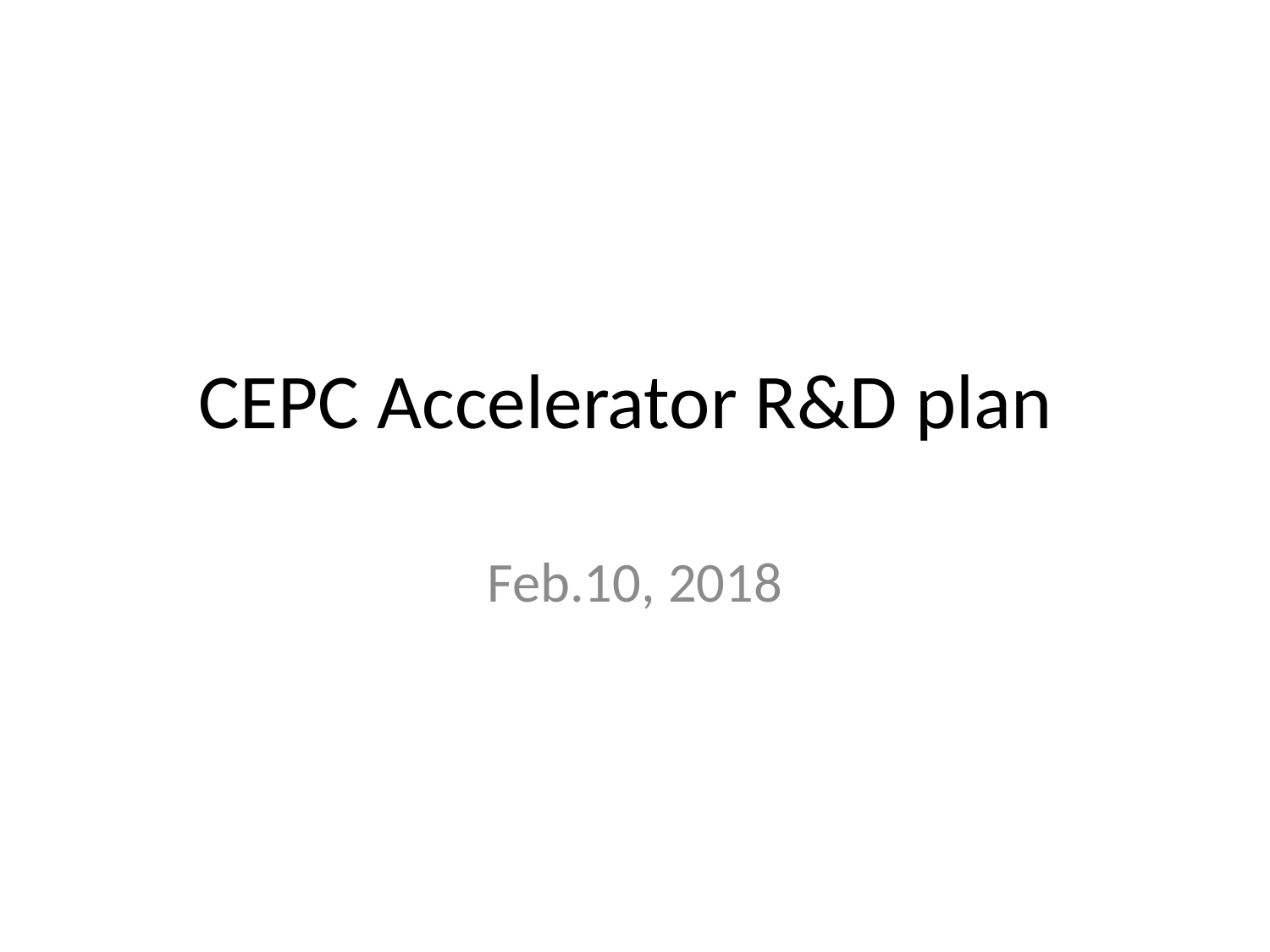

# CEPC Accelerator R&D plan
Feb.10, 2018